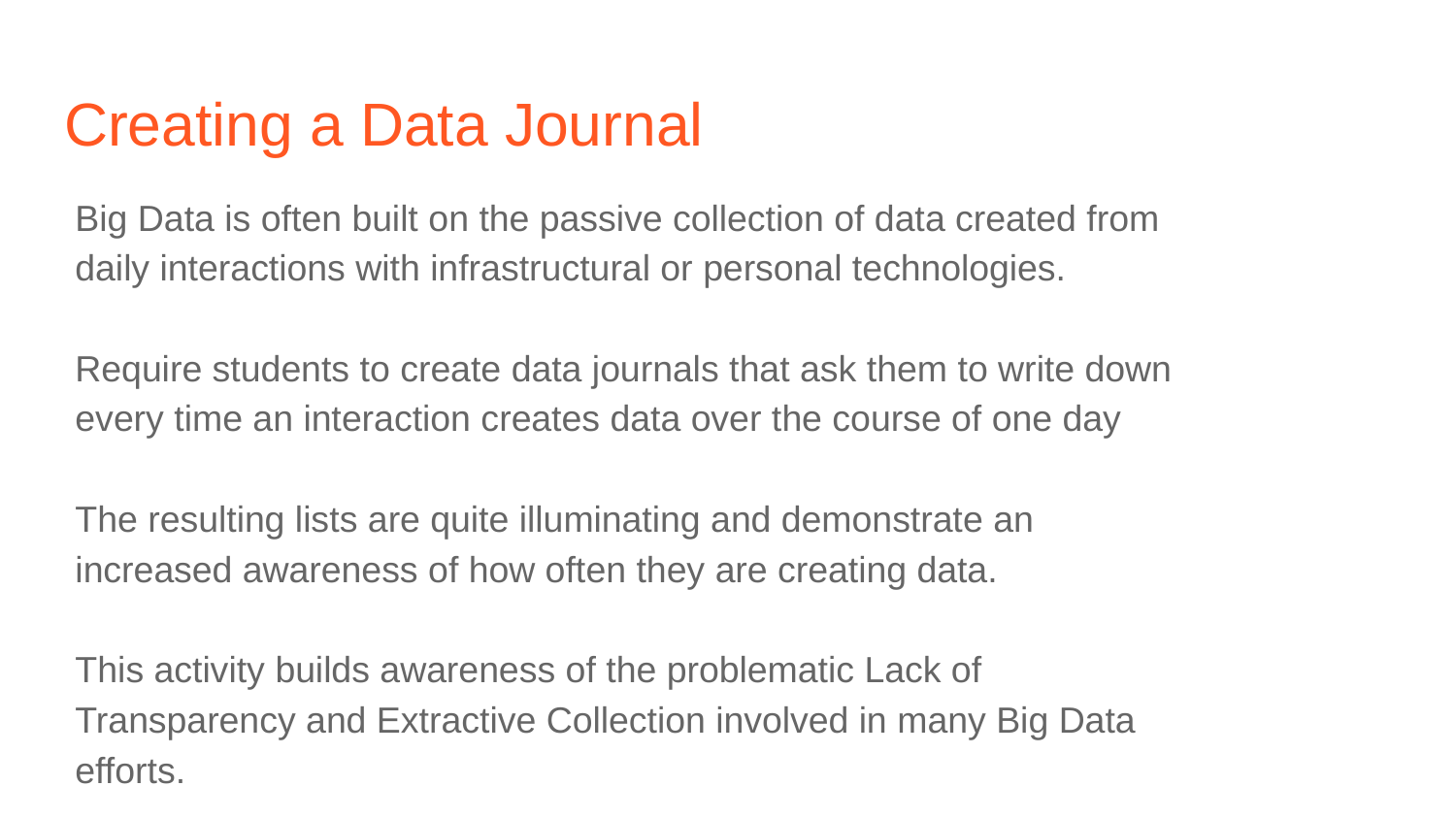

# Creating a Data Journal
Big Data is often built on the passive collection of data created from daily interactions with infrastructural or personal technologies.

Require students to create data journals that ask them to write down every time an interaction creates data over the course of one day

The resulting lists are quite illuminating and demonstrate an increased awareness of how often they are creating data.

This activity builds awareness of the problematic Lack of Transparency and Extractive Collection involved in many Big Data efforts.